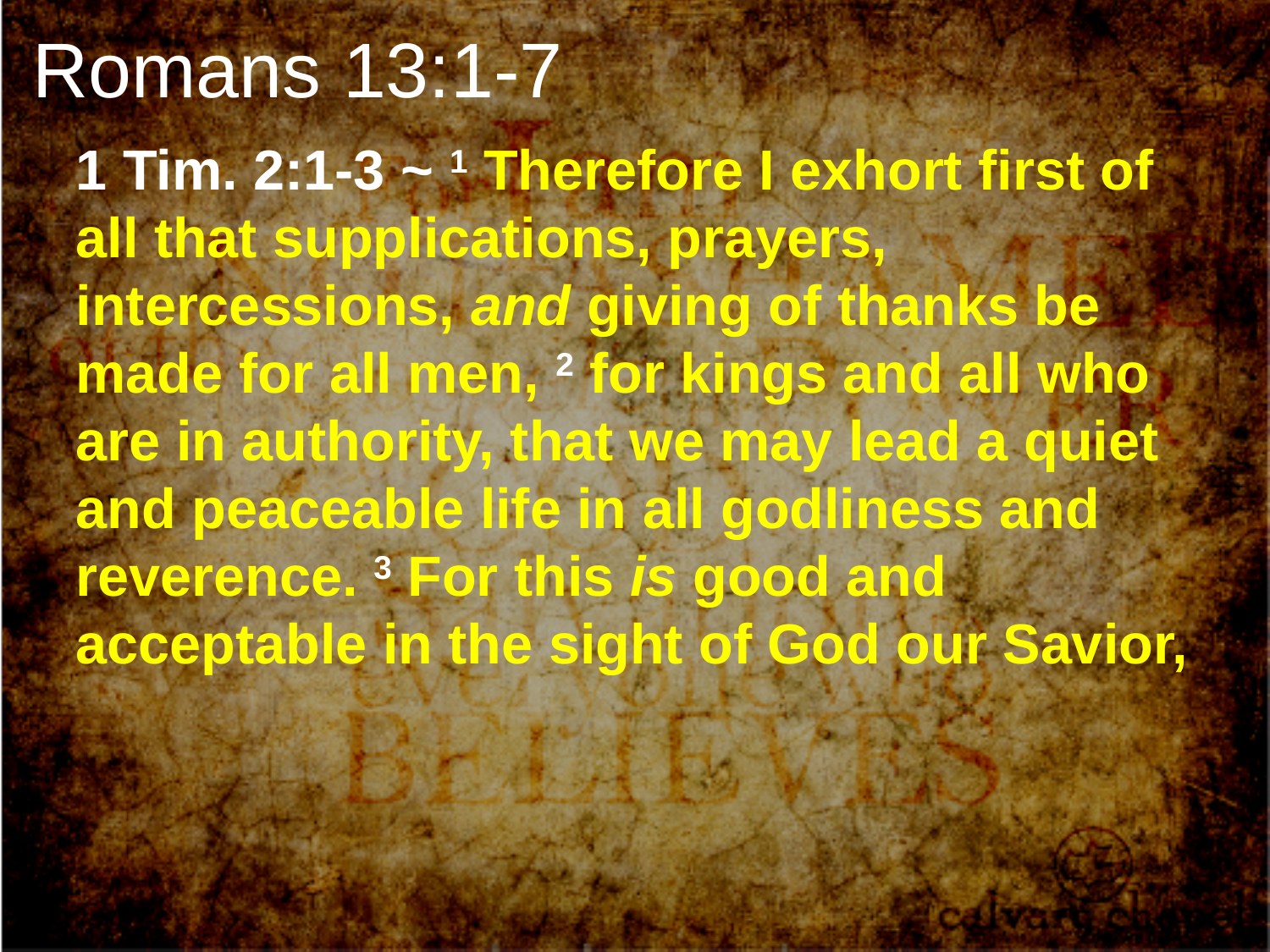

Romans 13:1-7
1 Tim. 2:1-3 ~ 1 Therefore I exhort first of all that supplications, prayers, intercessions, and giving of thanks be made for all men, 2 for kings and all who are in authority, that we may lead a quiet and peaceable life in all godliness and reverence. 3 For this is good and acceptable in the sight of God our Savior,